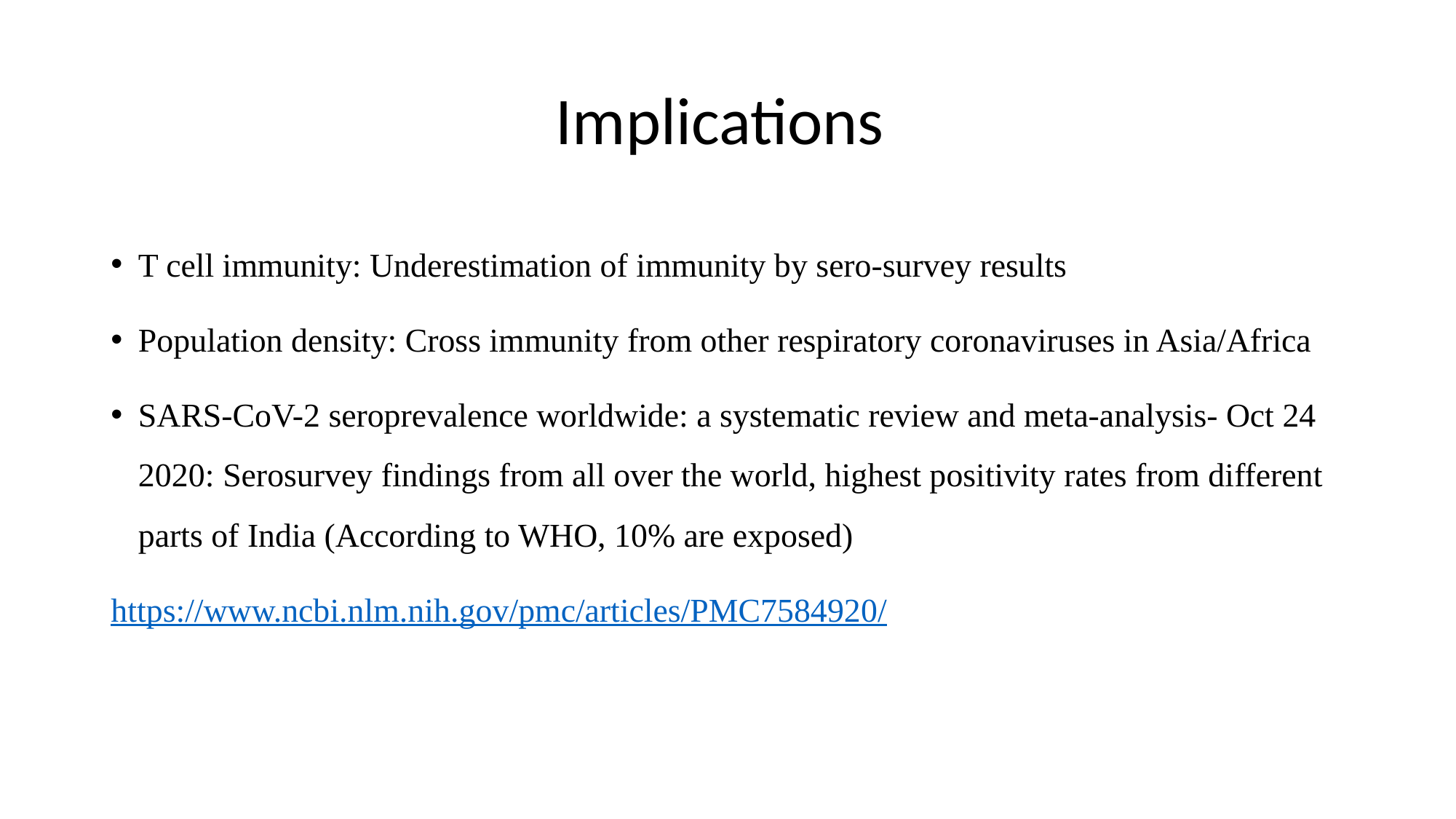

# Implications
T cell immunity: Underestimation of immunity by sero-survey results
Population density: Cross immunity from other respiratory coronaviruses in Asia/Africa
SARS-CoV-2 seroprevalence worldwide: a systematic review and meta-analysis- Oct 24 2020: Serosurvey findings from all over the world, highest positivity rates from different parts of India (According to WHO, 10% are exposed)
https://www.ncbi.nlm.nih.gov/pmc/articles/PMC7584920/